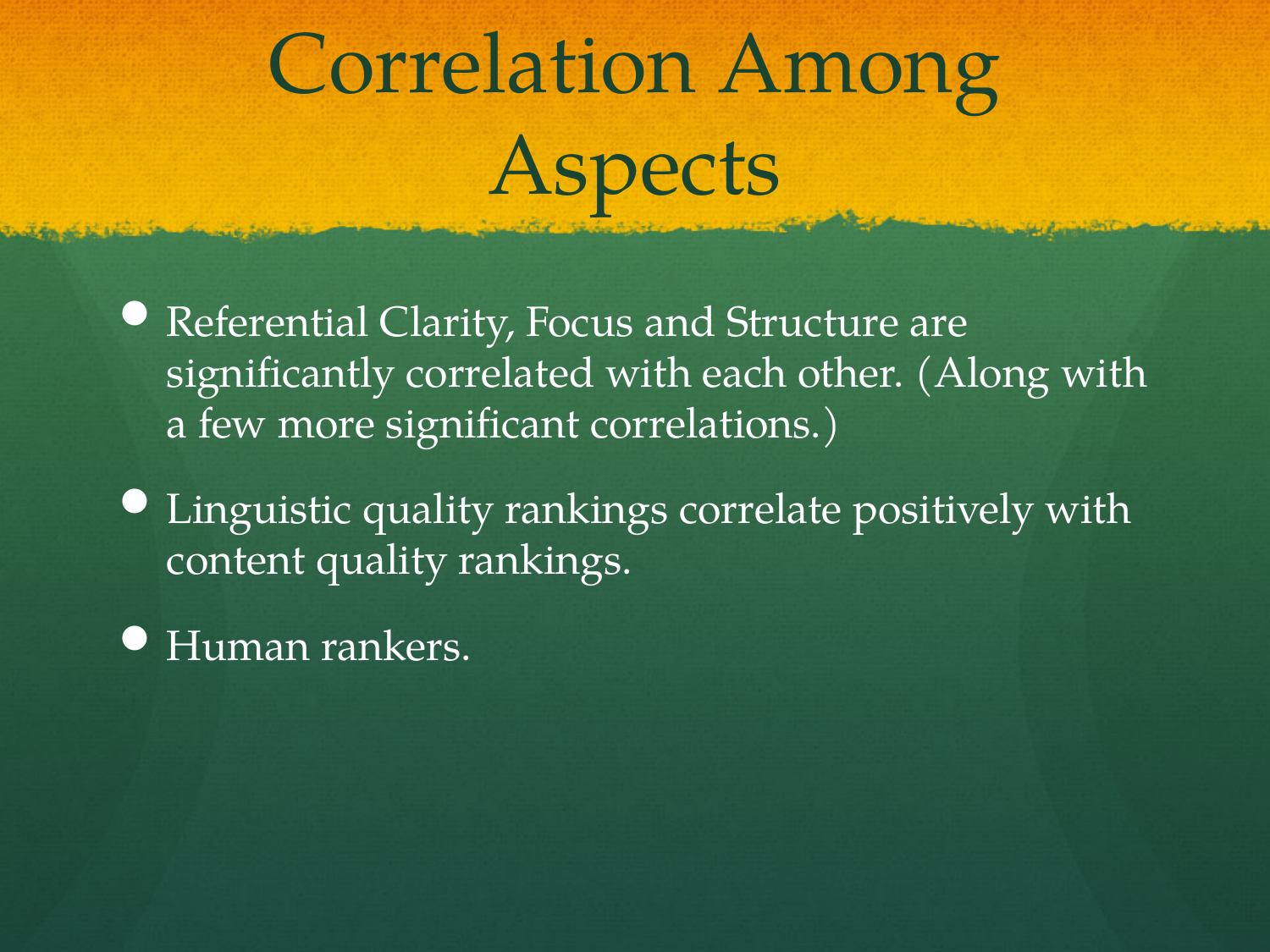

# Correlation Among Aspects
Referential Clarity, Focus and Structure are significantly correlated with each other. (Along with a few more significant correlations.)
Linguistic quality rankings correlate positively with content quality rankings.
Human rankers.